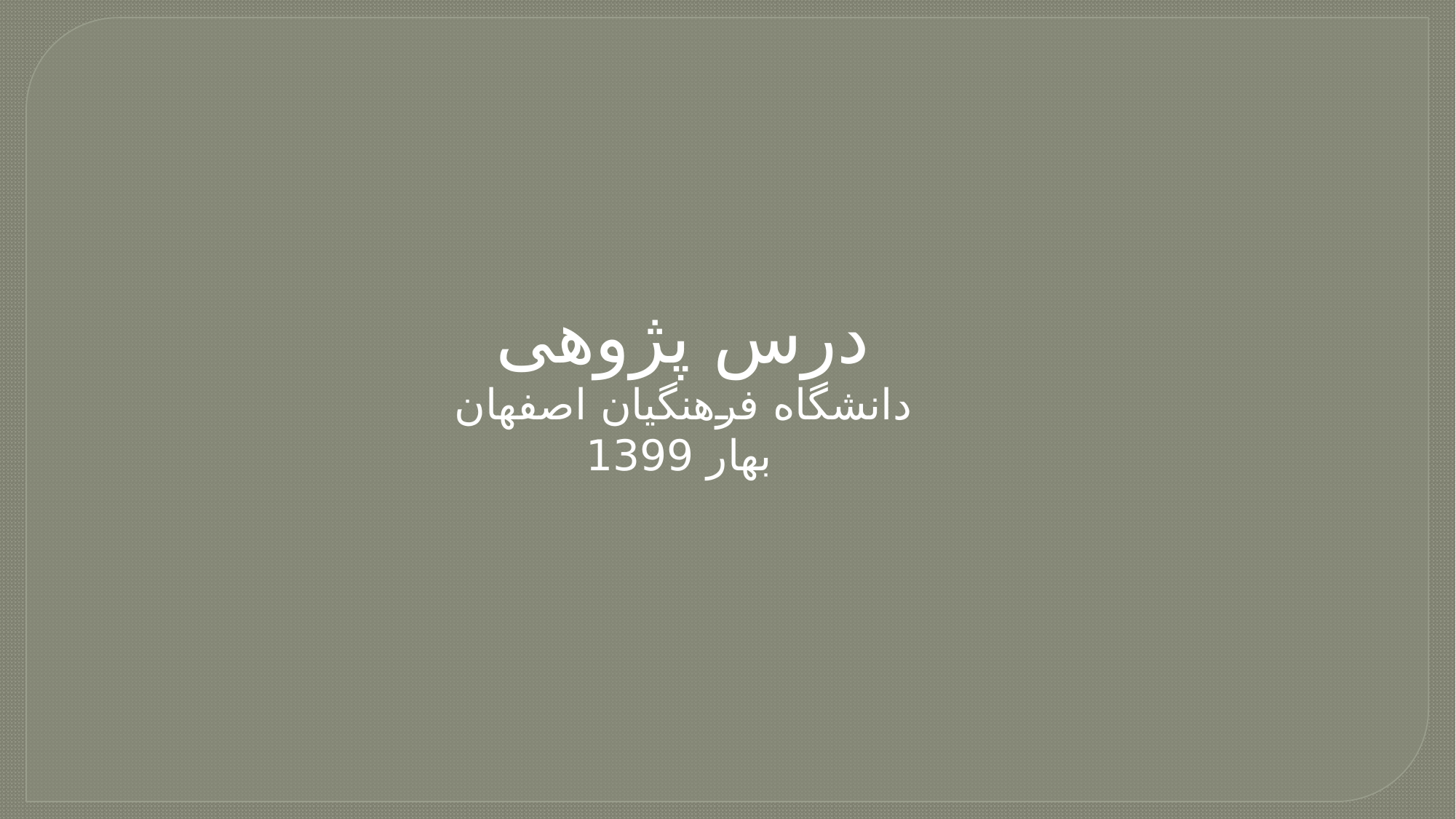

درس پژوهی
دانشگاه فرهنگیان اصفهان
بهار 1399